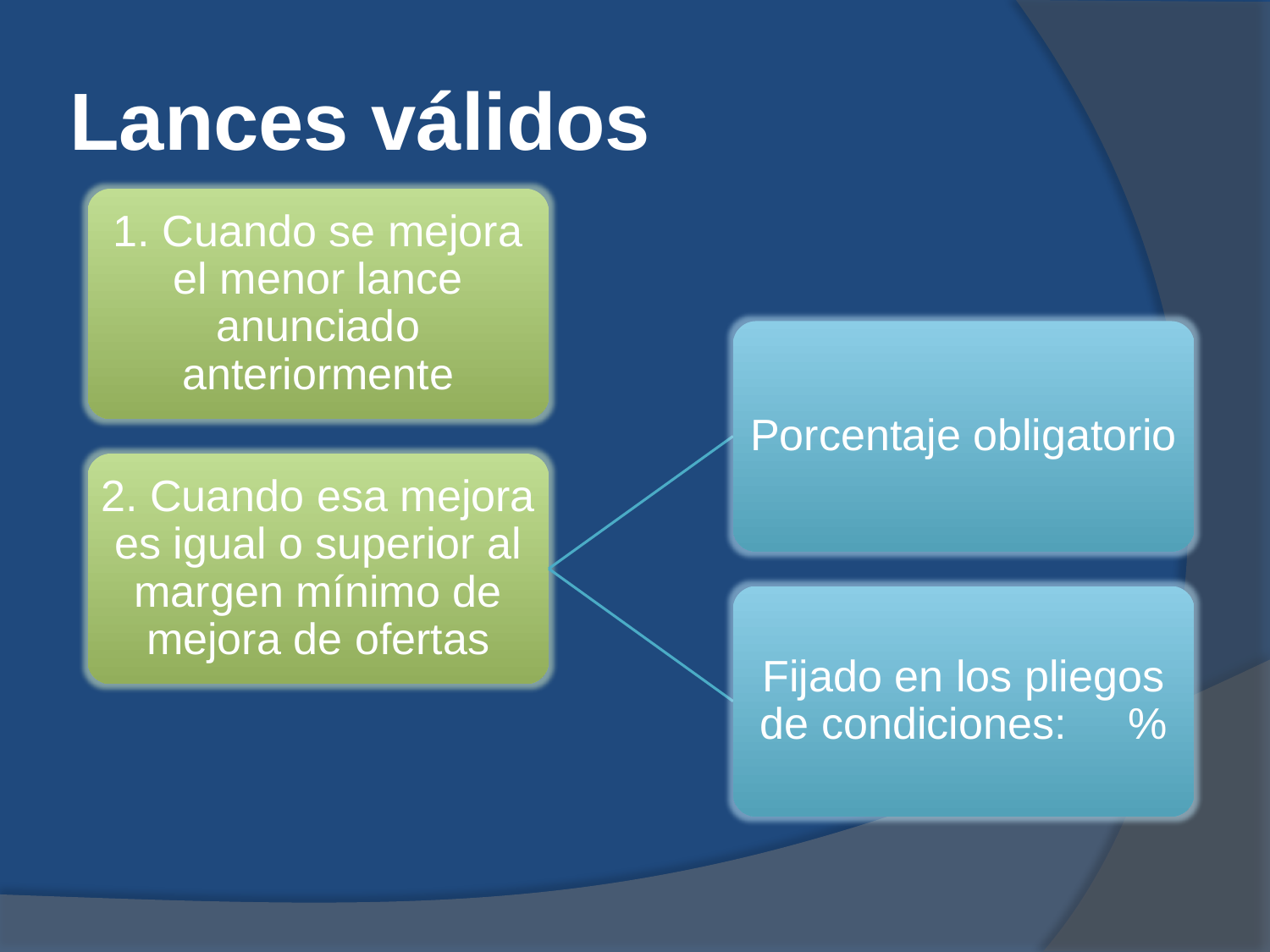

# Lances válidos
1. Cuando se mejora el menor lance anunciado anteriormente
2. Cuando esa mejora es igual o superior al margen mínimo de mejora de ofertas

Porcentaje obligatorio

Fijado en los pliegos de condiciones:     %